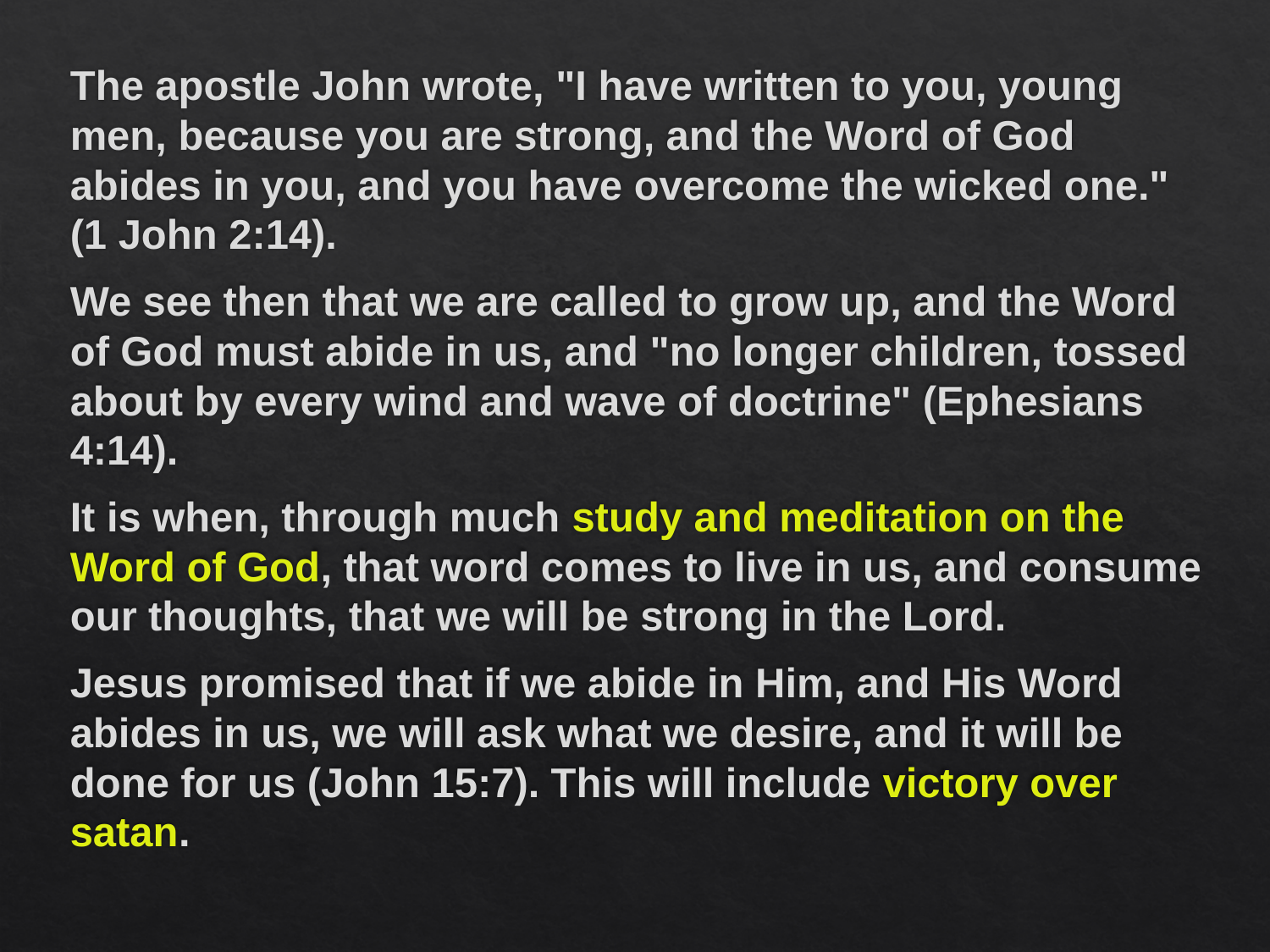

The apostle John wrote, "I have written to you, young men, because you are strong, and the Word of God abides in you, and you have overcome the wicked one." (1 John 2:14).
We see then that we are called to grow up, and the Word of God must abide in us, and "no longer children, tossed about by every wind and wave of doctrine" (Ephesians 4:14).
It is when, through much study and meditation on the Word of God, that word comes to live in us, and consume our thoughts, that we will be strong in the Lord.
Jesus promised that if we abide in Him, and His Word abides in us, we will ask what we desire, and it will be done for us (John 15:7). This will include victory over satan.